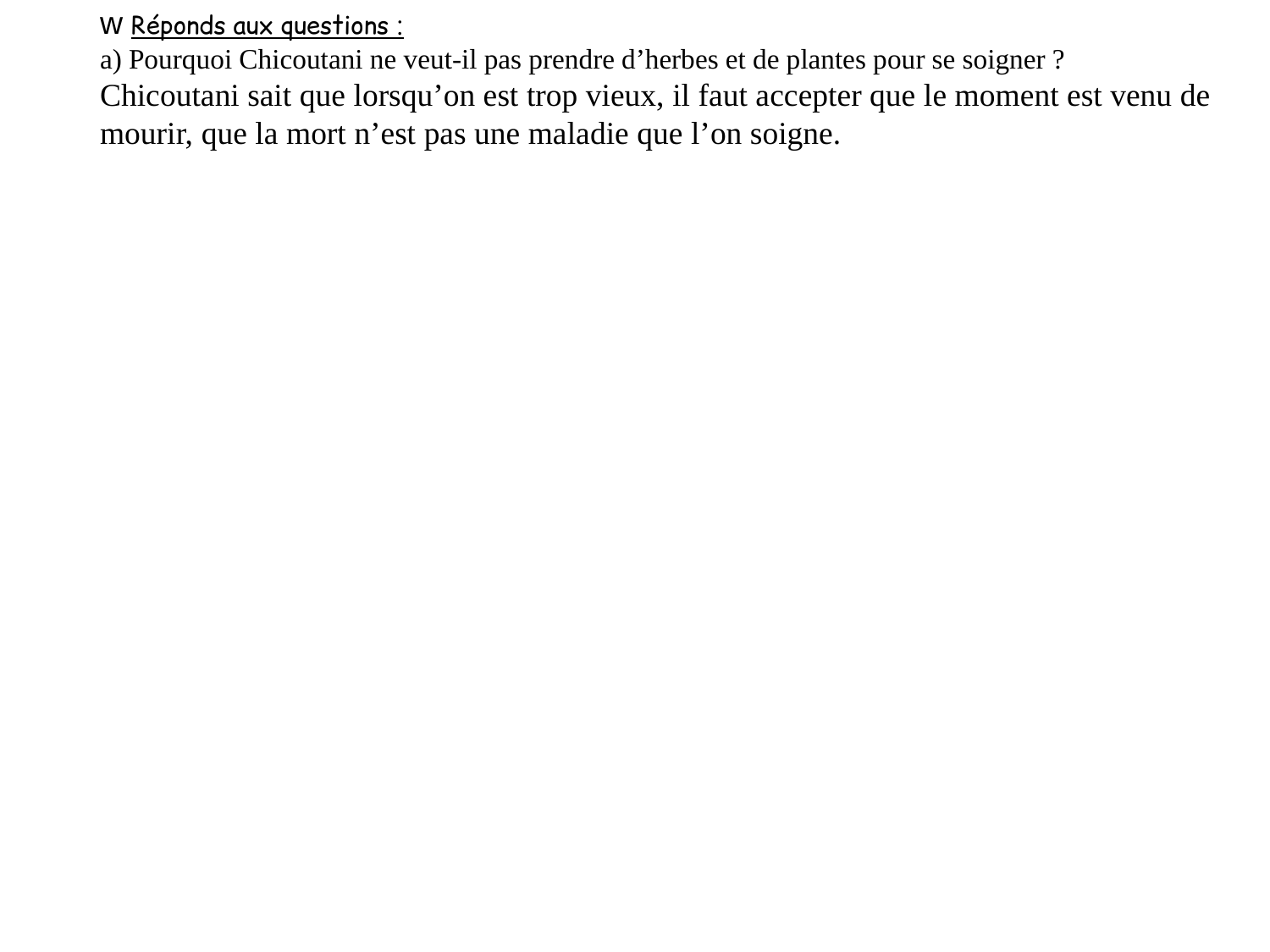

w Réponds aux questions :
a) Pourquoi Chicoutani ne veut-il pas prendre d’herbes et de plantes pour se soigner ?
Chicoutani sait que lorsqu’on est trop vieux, il faut accepter que le moment est venu de mourir, que la mort n’est pas une maladie que l’on soigne.